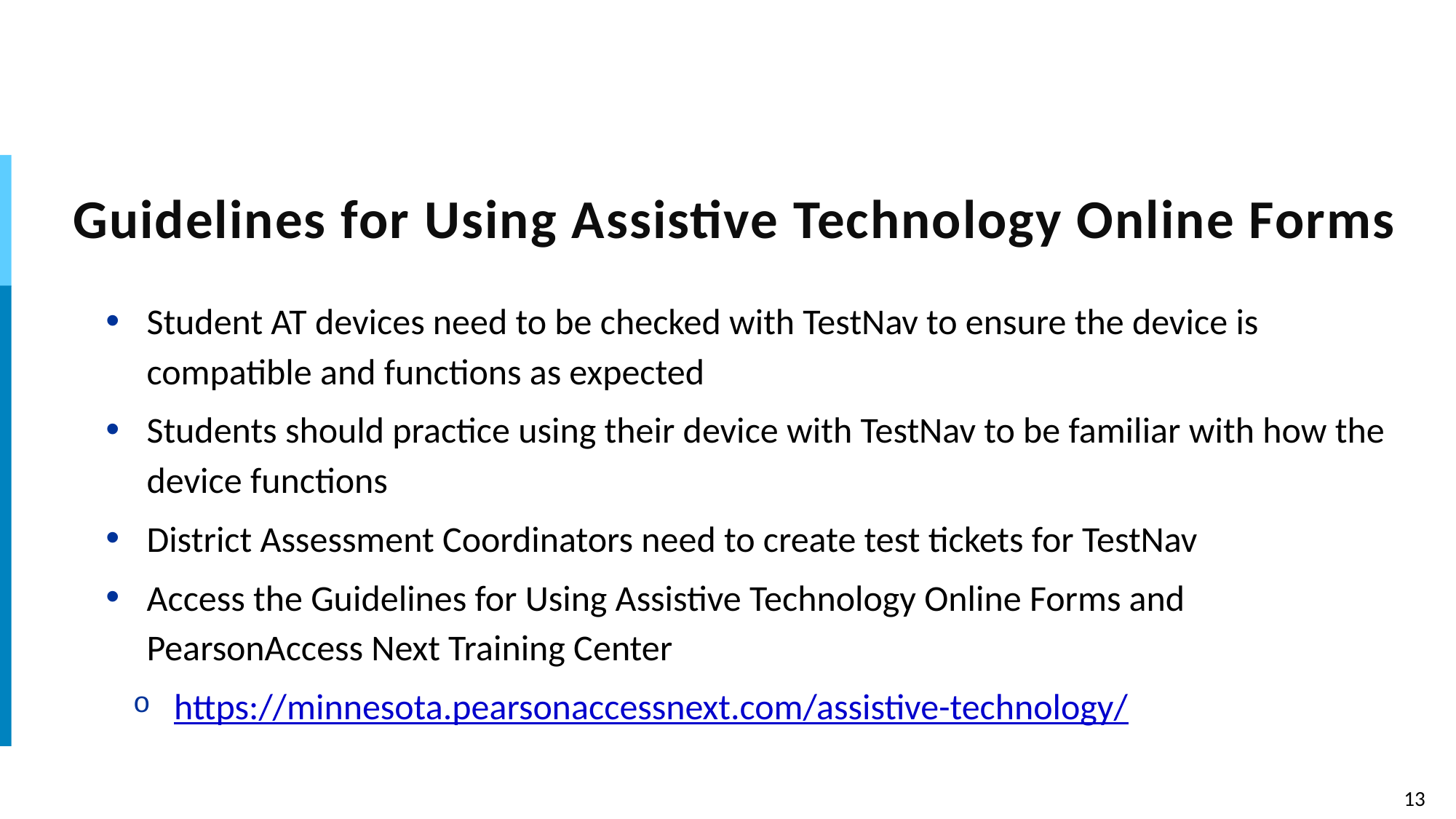

# Guidelines for Using Assistive Technology Online Forms
Student AT devices need to be checked with TestNav to ensure the device is compatible and functions as expected
Students should practice using their device with TestNav to be familiar with how the device functions
District Assessment Coordinators need to create test tickets for TestNav
Access the Guidelines for Using Assistive Technology Online Forms and PearsonAccess Next Training Center
https://minnesota.pearsonaccessnext.com/assistive-technology/